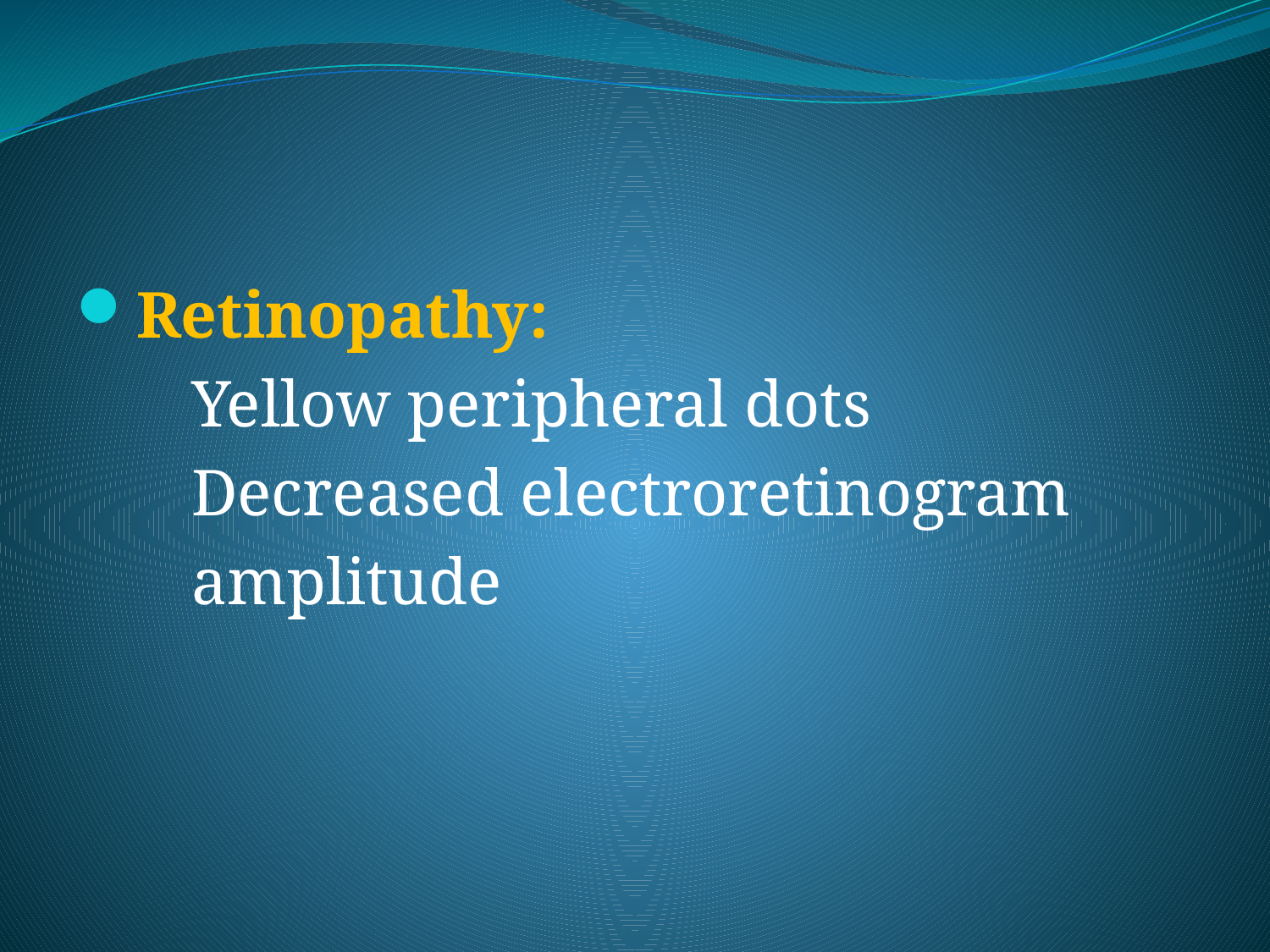

#
Retinopathy:
       Yellow peripheral dots
       Decreased electroretinogram
       amplitude